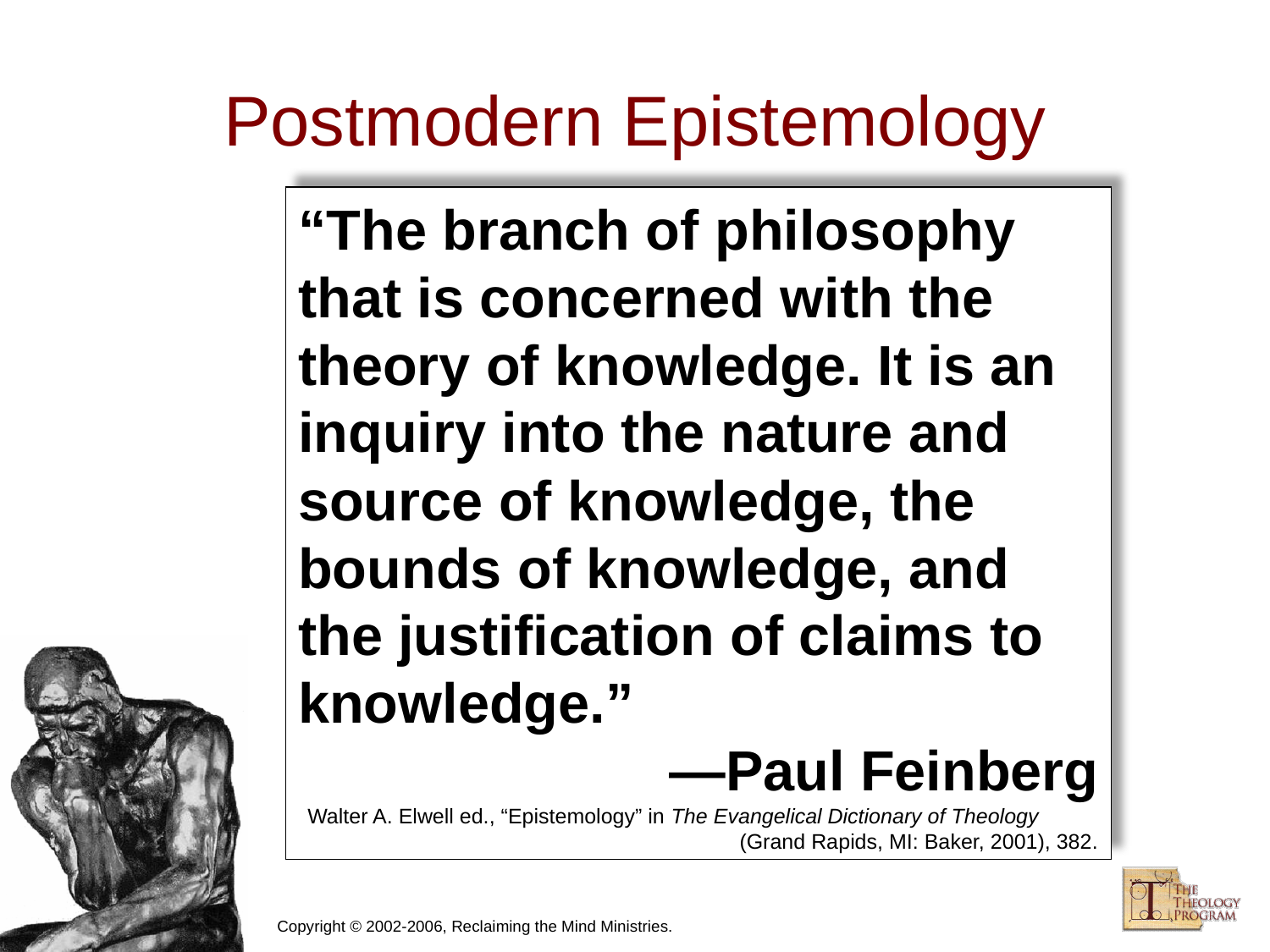

# Postmodern Epistemology
“The branch of philosophy that is concerned with the theory of knowledge. It is an inquiry into the nature and source of knowledge, the bounds of knowledge, and the justification of claims to knowledge.”
—Paul Feinberg
Walter A. Elwell ed., “Epistemology” in The Evangelical Dictionary of Theology           (Grand Rapids, MI: Baker, 2001), 382.